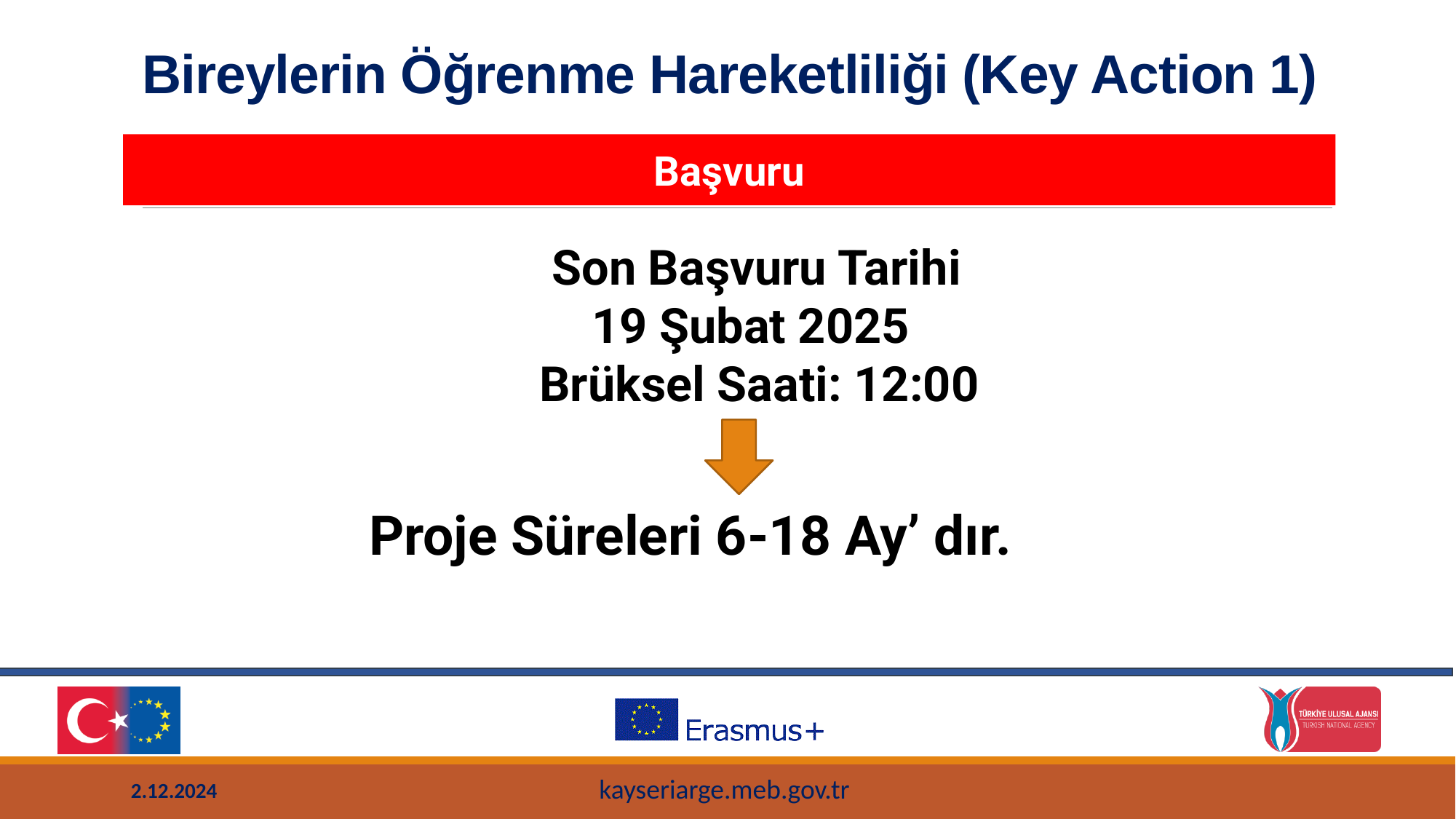

Bireylerin Öğrenme Hareketliliği (Key Action 1)
Başvuru
Son Başvuru Tarihi
19 Şubat 2025
     Brüksel Saati: 12:00

     Proje Süreleri 6-18 Ay’ dır.